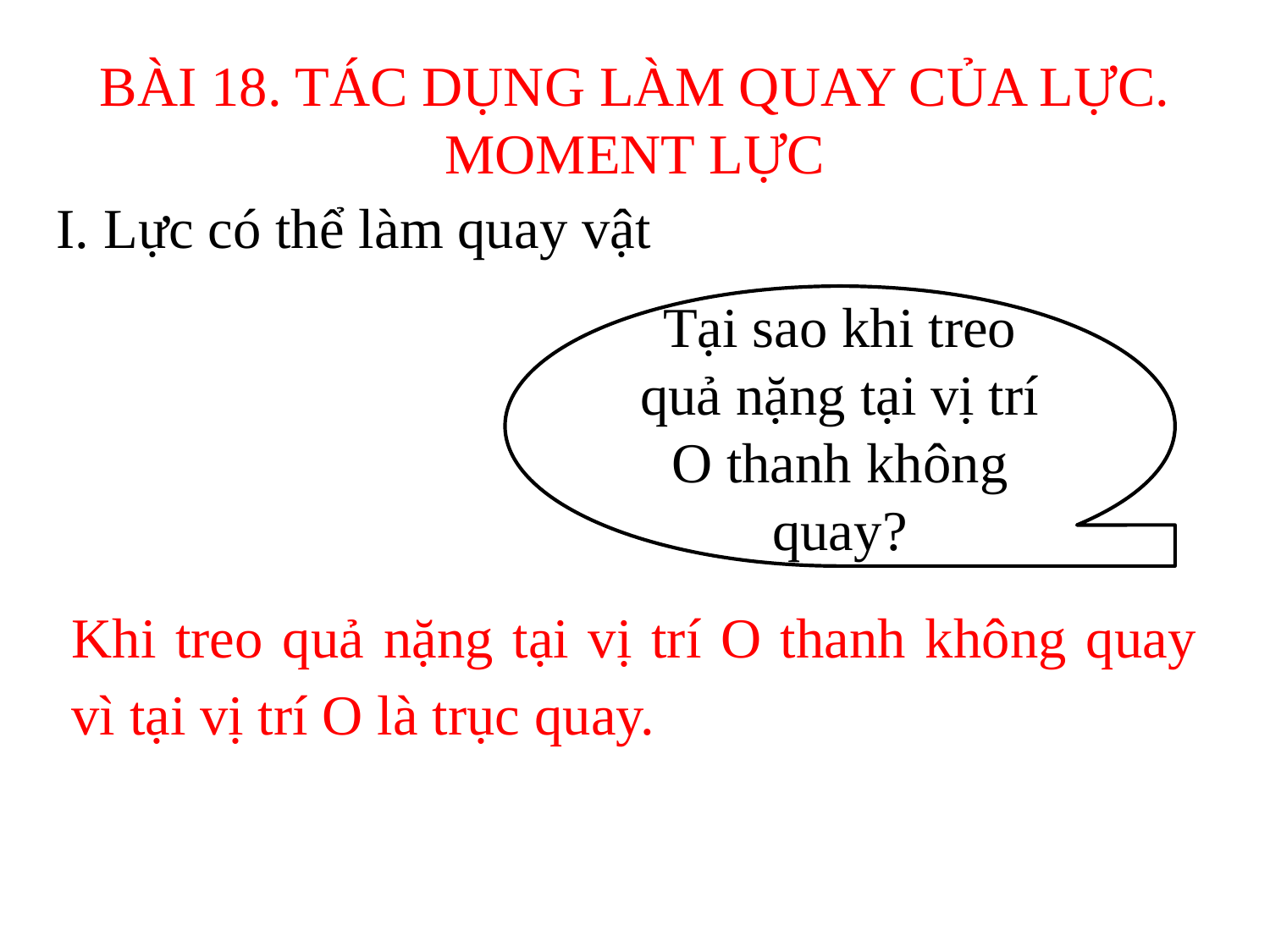

# BÀI 18. TÁC DỤNG LÀM QUAY CỦA LỰC. MOMENT LỰC
I. Lực có thể làm quay vật
Tại sao khi treo quả nặng tại vị trí O thanh không quay?
Khi treo quả nặng tại vị trí O thanh không quay vì tại vị trí O là trục quay.